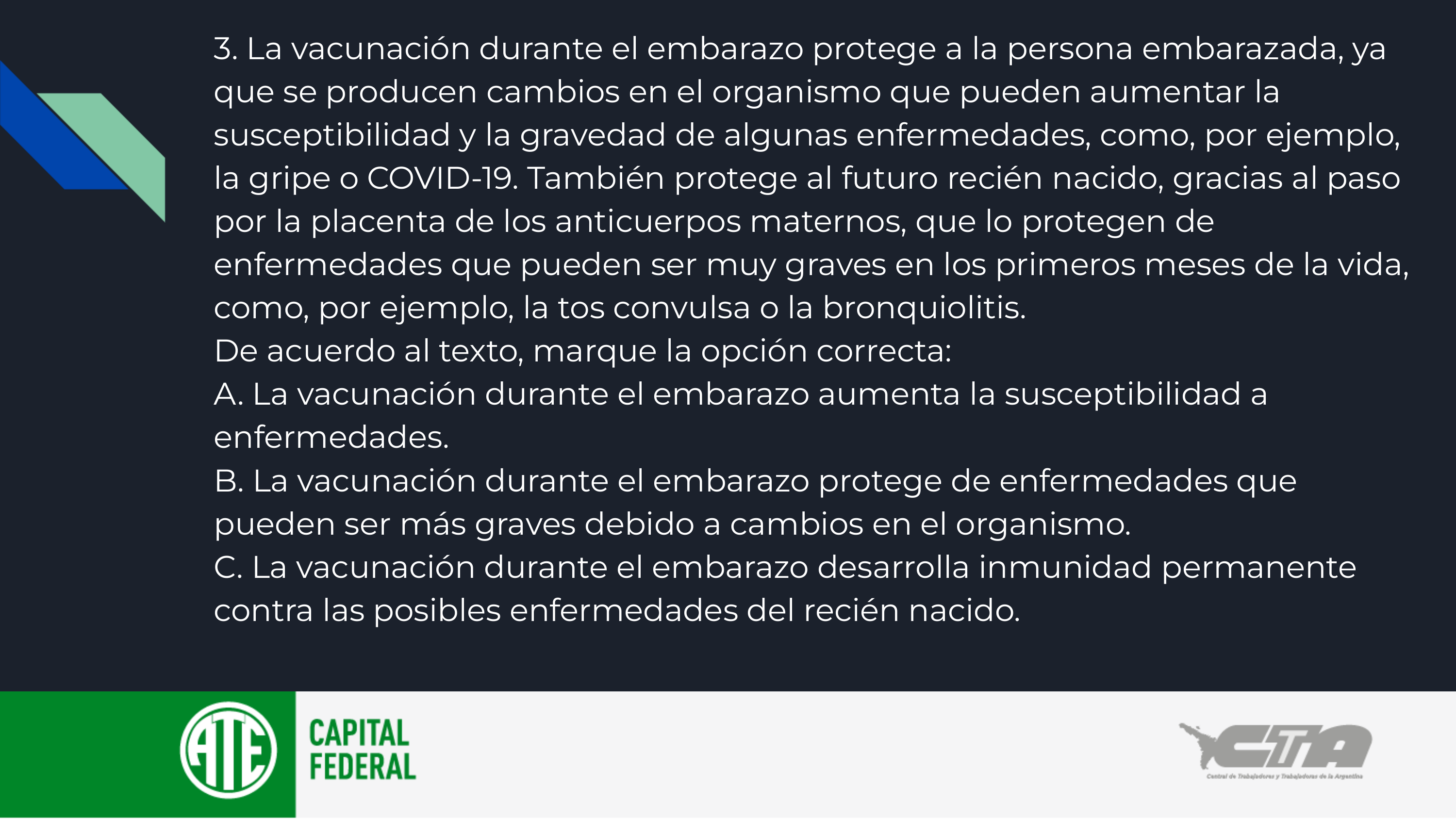

3. La vacunación durante el embarazo protege a la persona embarazada, ya que se producen cambios en el organismo que pueden aumentar la susceptibilidad y la gravedad de algunas enfermedades, como, por ejemplo, la gripe o COVID-19. También protege al futuro recién nacido, gracias al paso por la placenta de los anticuerpos maternos, que lo protegen de enfermedades que pueden ser muy graves en los primeros meses de la vida, como, por ejemplo, la tos convulsa o la bronquiolitis.
De acuerdo al texto, marque la opción correcta:
A. La vacunación durante el embarazo aumenta la susceptibilidad a enfermedades.
B. La vacunación durante el embarazo protege de enfermedades que pueden ser más graves debido a cambios en el organismo.
C. La vacunación durante el embarazo desarrolla inmunidad permanente contra las posibles enfermedades del recién nacido.